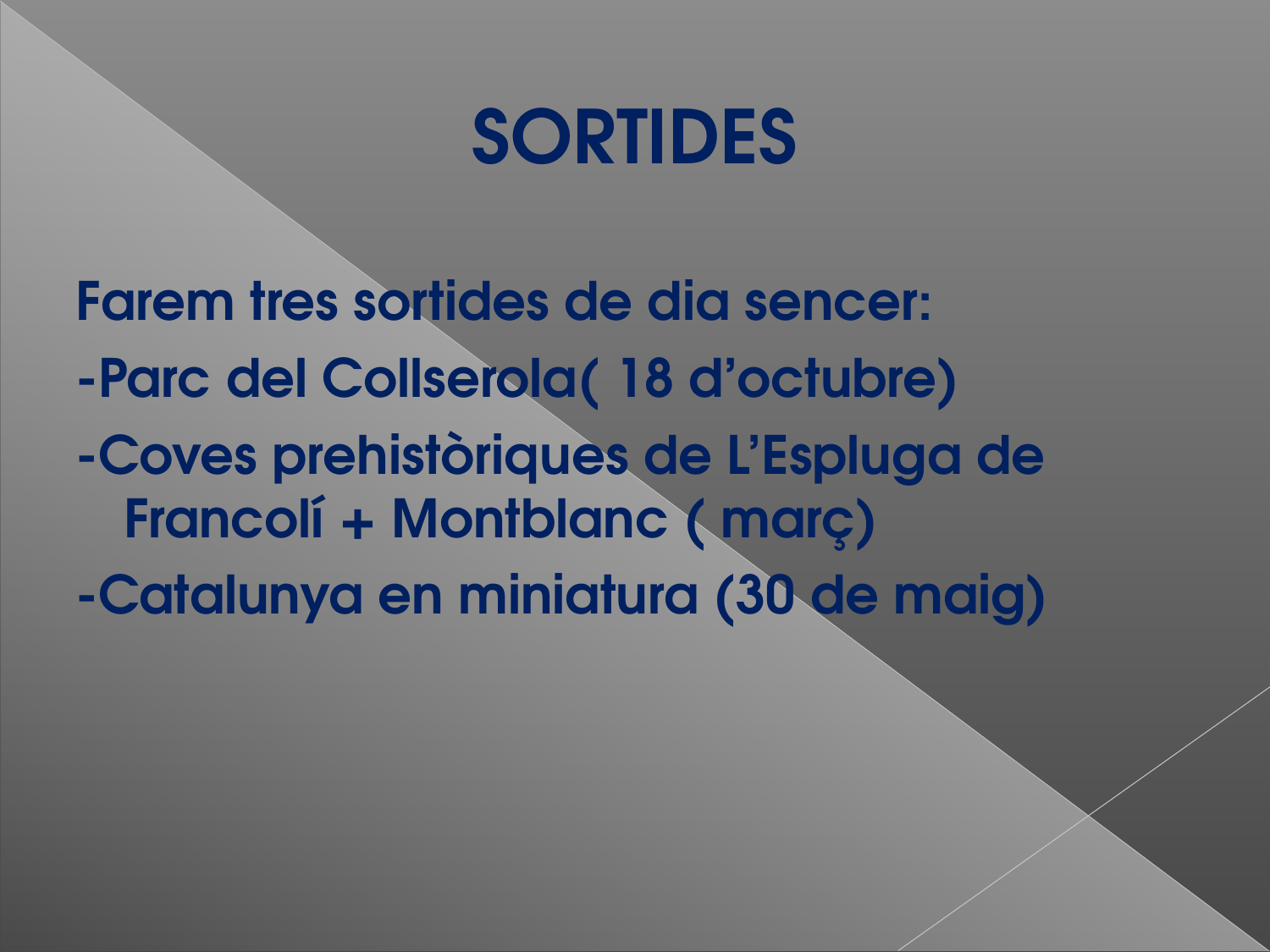

# SORTIDES
Farem tres sortides de dia sencer:
-Parc del Collserola( 18 d’octubre)
-Coves prehistòriques de L’Espluga de Francolí + Montblanc ( març)
-Catalunya en miniatura (30 de maig)